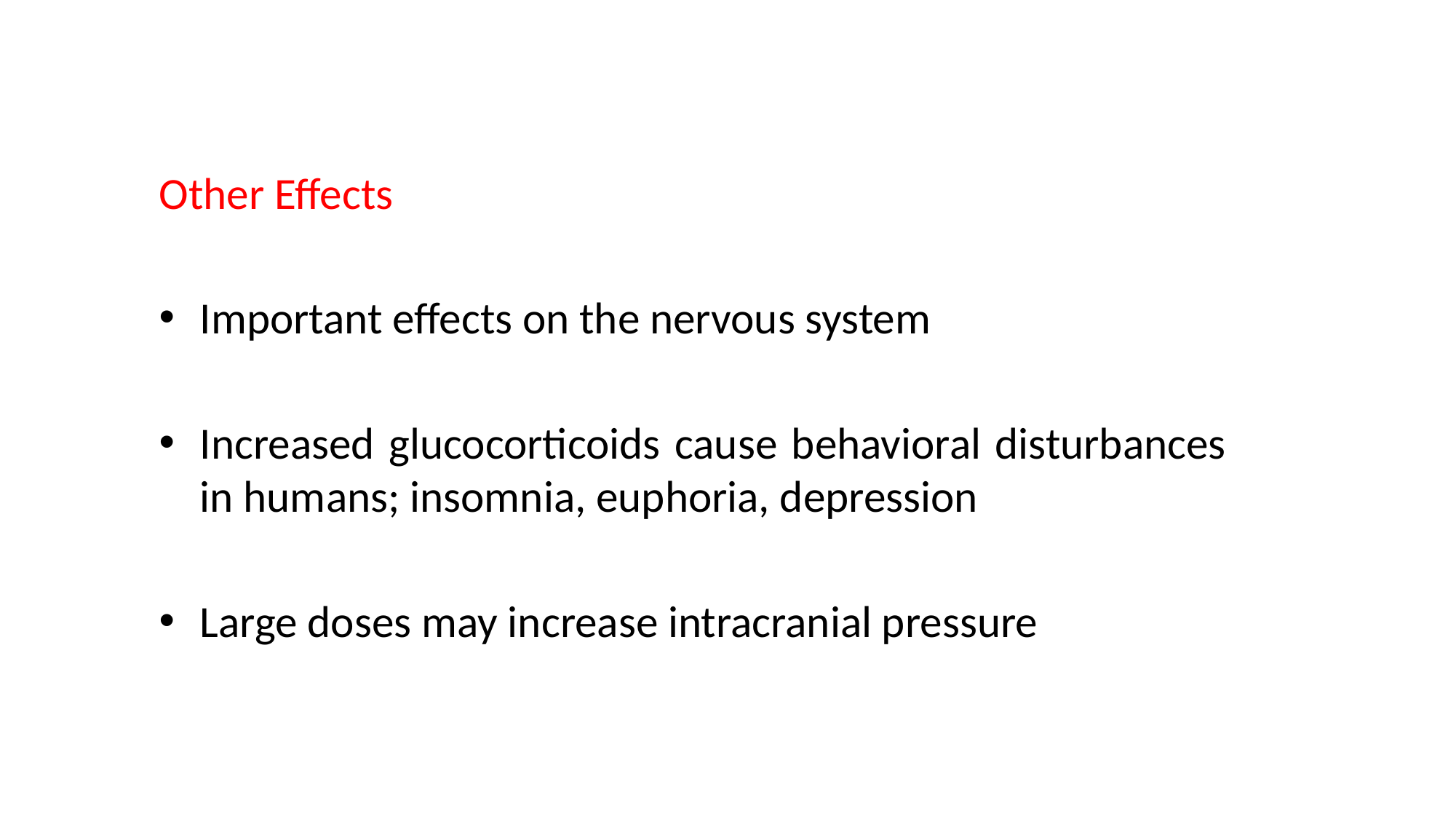

Other Effects

Important effects on the nervous system

Increased glucocorticoids cause behavioral disturbances in humans; insomnia, euphoria, depression

Large doses may increase intracranial pressure